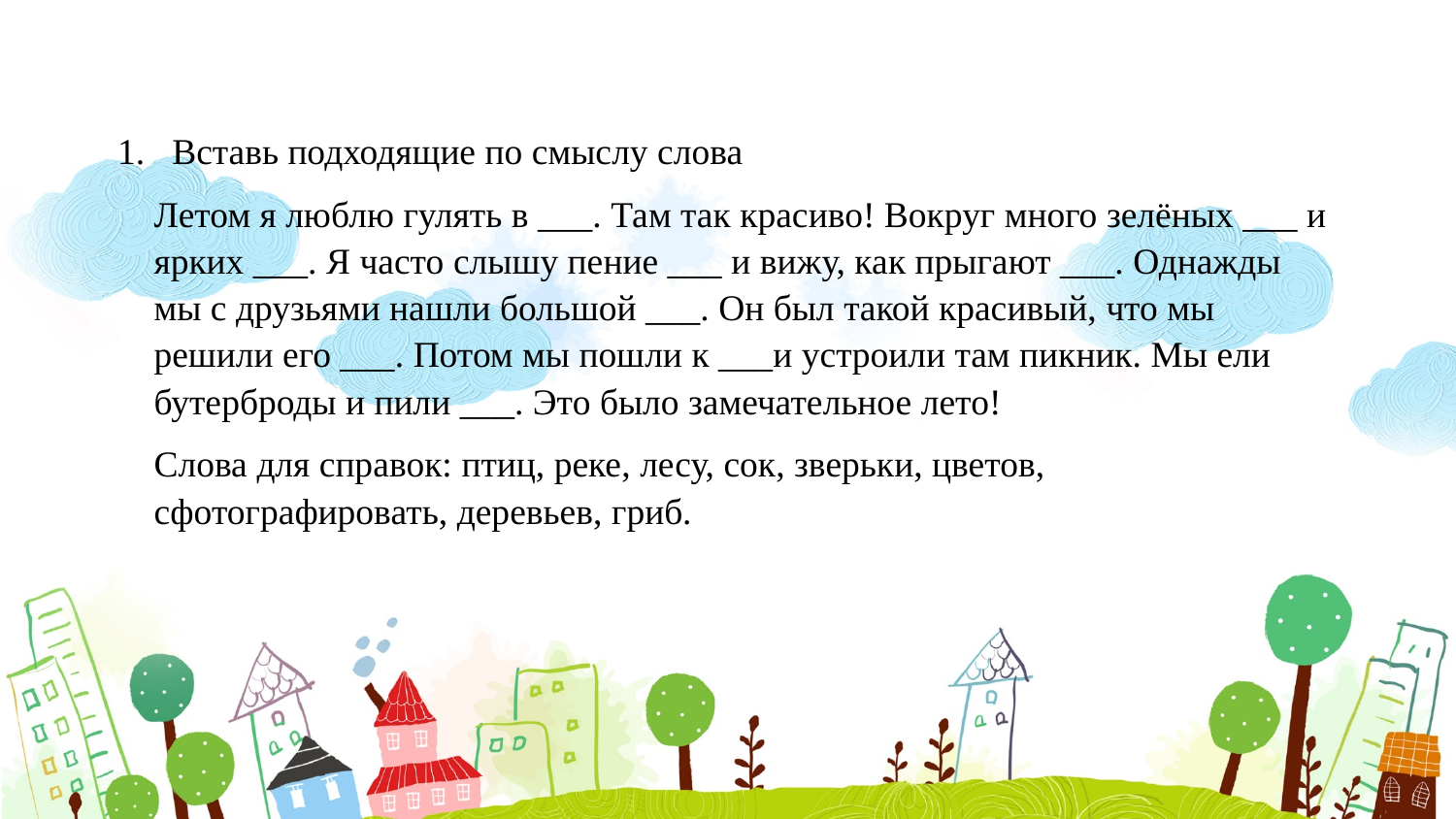

Вставь подходящие по смыслу слова
Летом я люблю гулять в ___. Там так красиво! Вокруг много зелёных ___ и ярких ___. Я часто слышу пение ___ и вижу, как прыгают ___. Однажды мы с друзьями нашли большой ___. Он был такой красивый, что мы решили его ___. Потом мы пошли к ___и устроили там пикник. Мы ели бутерброды и пили ___. Это было замечательное лето!
Слова для справок: птиц, реке, лесу, сок, зверьки, цветов, сфотографировать, деревьев, гриб.